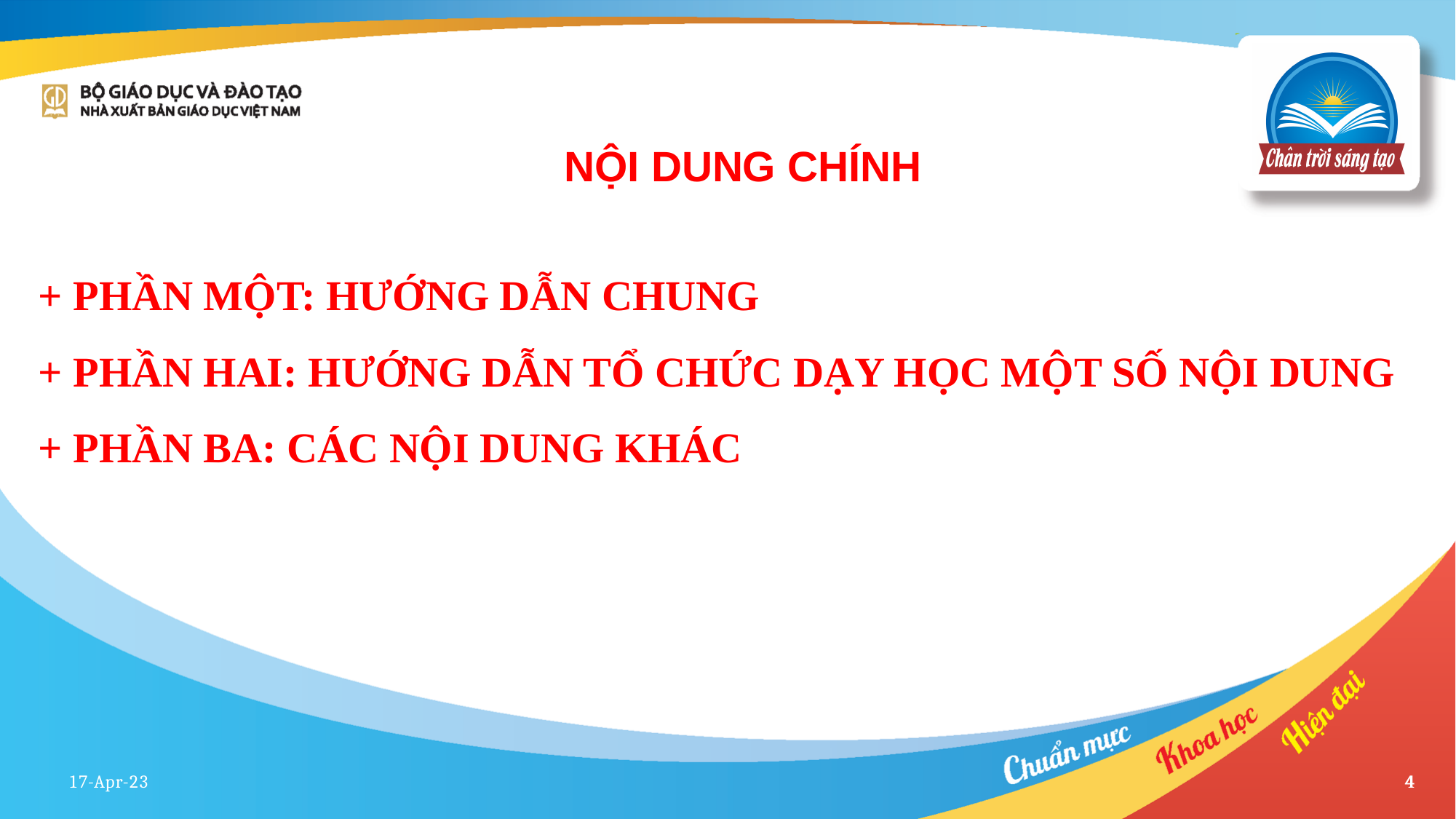

NỘI DUNG CHÍNH
# + PHẦN MỘT: HƯỚNG DẪN CHUNG + PHẦN HAI: HƯỚNG DẪN TỔ CHỨC DẠY HỌC MỘT SỐ NỘI DUNG + PHẦN BA: CÁC NỘI DUNG KHÁC
17-Apr-23
4